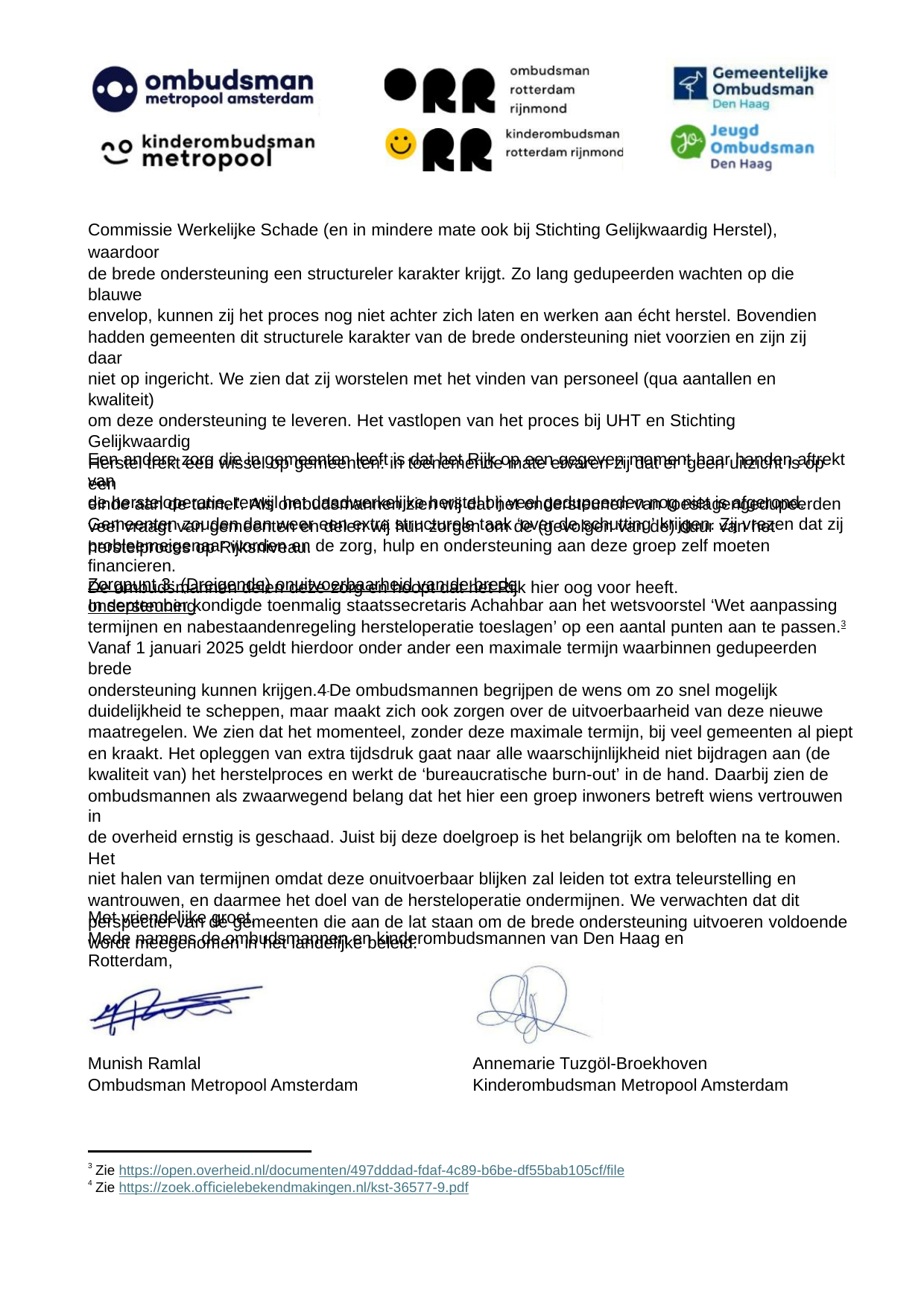

Commissie Werkelijke Schade (en in mindere mate ook bij Stichting Gelijkwaardig Herstel), waardoor
de brede ondersteuning een structureler karakter krijgt. Zo lang gedupeerden wachten op die blauwe
envelop, kunnen zij het proces nog niet achter zich laten en werken aan écht herstel. Bovendien
hadden gemeenten dit structurele karakter van de brede ondersteuning niet voorzien en zijn zij daar
niet op ingericht. We zien dat zij worstelen met het vinden van personeel (qua aantallen en kwaliteit)
om deze ondersteuning te leveren. Het vastlopen van het proces bij UHT en Stichting Gelijkwaardig
Herstel trekt een wissel op gemeenten: in toenemende mate ervaren zij dat er ‘geen uitzicht is op een
einde aan de tunnel’. Als ombudsmannen zien wij dat het ondersteunen van toeslagengedupeerden
veel vraagt van gemeenten en delen wij hun zorgen om de (gevolgen van de) duur van het
herstelproces op Rijksniveau.
Een andere zorg die in gemeenten leeft is dat het Rijk op een gegeven moment haar handen aftrekt van
de hersteloperatie, terwijl het daadwerkelijke herstel bij veel gedupeerden nog niet is afgerond.
Gemeenten zouden dan weer een extra structurele taak ‘over de schutting’ krijgen. Zij vrezen dat zij
probleemeigenaar worden en de zorg, hulp en ondersteuning aan deze groep zelf moeten ﬁnancieren.
De ombudsmannen delen deze zorg en hoopt dat het Rijk hier oog voor heeft.
Zorgpunt 3: (Dreigende) onuitvoerbaarheid van de brede ondersteuning
In september kondigde toenmalig staatssecretaris Achahbar aan het wetsvoorstel ‘Wet aanpassing
termijnen en nabestaandenregeling hersteloperatie toeslagen’ op een aantal punten aan te passen.3
Vanaf 1 januari 2025 geldt hierdoor onder ander een maximale termijn waarbinnen gedupeerden brede
ondersteuning kunnen krijgen.4 De ombudsmannen begrijpen de wens om zo snel mogelijk
duidelijkheid te scheppen, maar maakt zich ook zorgen over de uitvoerbaarheid van deze nieuwe
maatregelen. We zien dat het momenteel, zonder deze maximale termijn, bij veel gemeenten al piept
en kraakt. Het opleggen van extra tijdsdruk gaat naar alle waarschijnlijkheid niet bijdragen aan (de
kwaliteit van) het herstelproces en werkt de ‘bureaucratische burn-out’ in de hand. Daarbij zien de
ombudsmannen als zwaarwegend belang dat het hier een groep inwoners betreft wiens vertrouwen in
de overheid ernstig is geschaad. Juist bij deze doelgroep is het belangrijk om beloften na te komen. Het
niet halen van termijnen omdat deze onuitvoerbaar blijken zal leiden tot extra teleurstelling en
wantrouwen, en daarmee het doel van de hersteloperatie ondermijnen. We verwachten dat dit
perspectief van de gemeenten die aan de lat staan om de brede ondersteuning uitvoeren voldoende
wordt meegenomen in het landelijke beleid.
Met vriendelijke groet,
Mede namens de ombudsmannen en kinderombudsmannen van Den Haag en Rotterdam,

Munish Ramlal
Ombudsman Metropool Amsterdam
Annemarie Tuzgöl-Broekhoven
Kinderombudsman Metropool Amsterdam

3 Zie https://open.overheid.nl/documenten/497dddad-fdaf-4c89-b6be-df55bab105cf/ﬁle
4 Zie https://zoek.oﬀicielebekendmakingen.nl/kst-36577-9.pdf